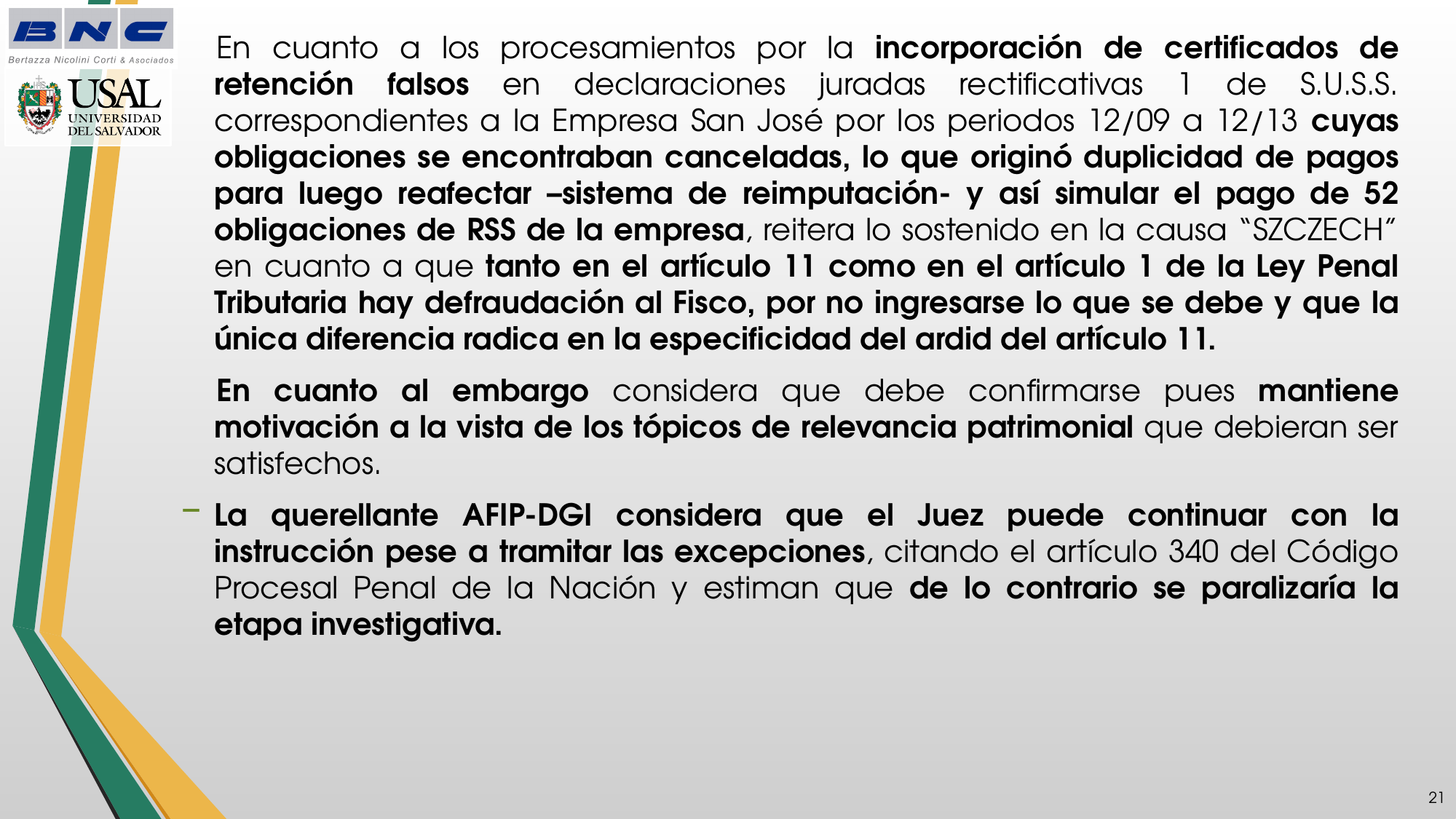

En cuanto a los procesamientos por la incorporación de certificados de retención falsos en declaraciones juradas rectificativas 1 de S.U.S.S. correspondientes a la Empresa San José por los periodos 12/09 a 12/13 cuyas obligaciones se encontraban canceladas, lo que originó duplicidad de pagos para luego reafectar –sistema de reimputación- y así simular el pago de 52 obligaciones de RSS de la empresa, reitera lo sostenido en la causa “SZCZECH” en cuanto a que tanto en el artículo 11 como en el artículo 1 de la Ley Penal Tributaria hay defraudación al Fisco, por no ingresarse lo que se debe y que la única diferencia radica en la especificidad del ardid del artículo 11.
En cuanto al embargo considera que debe confirmarse pues mantiene motivación a la vista de los tópicos de relevancia patrimonial que debieran ser satisfechos.
La querellante AFIP-DGI considera que el Juez puede continuar con la instrucción pese a tramitar las excepciones, citando el artículo 340 del Código Procesal Penal de la Nación y estiman que de lo contrario se paralizaría la etapa investigativa.
21